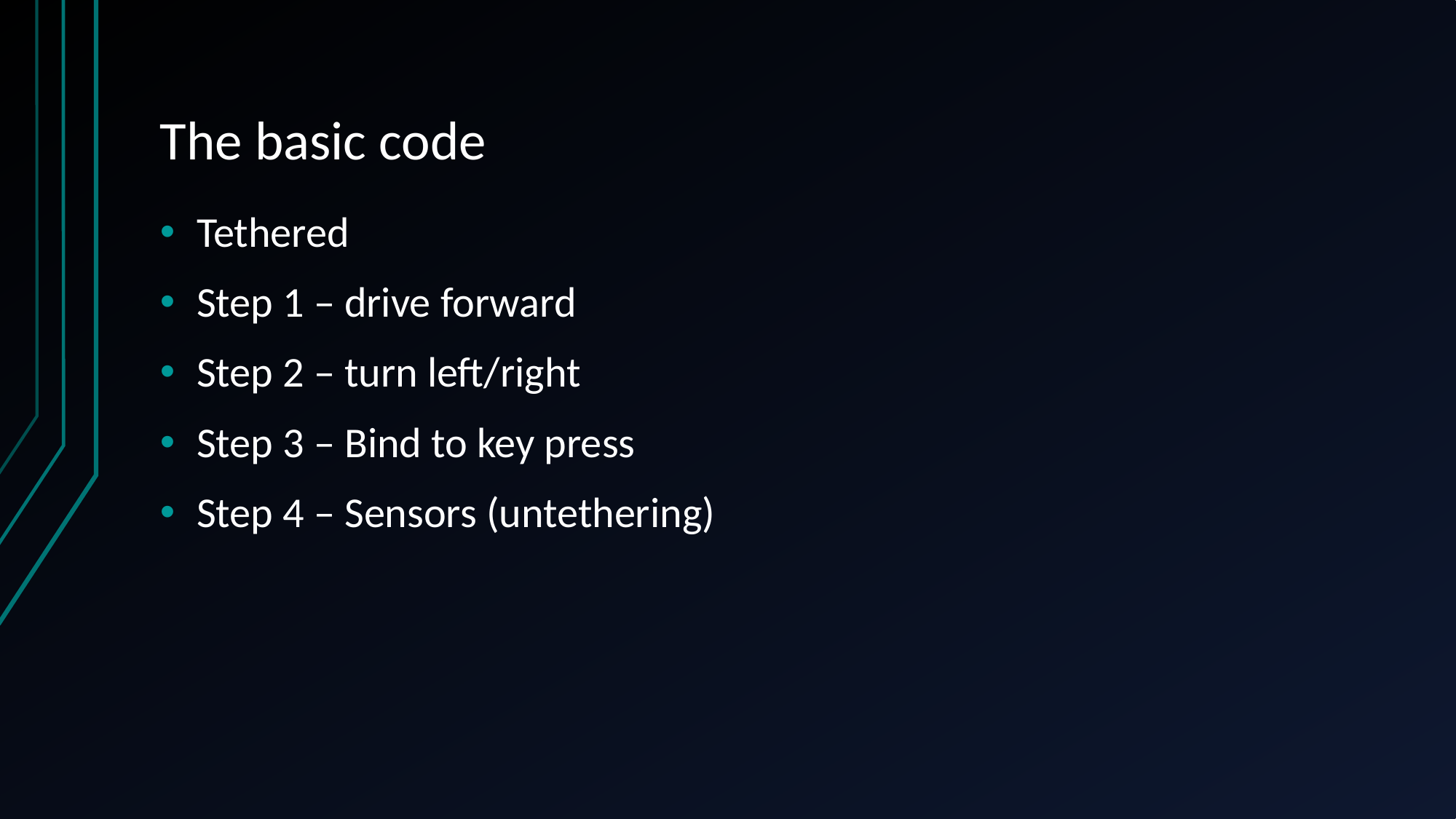

# The basic code
Tethered
Step 1 – drive forward
Step 2 – turn left/right
Step 3 – Bind to key press
Step 4 – Sensors (untethering)